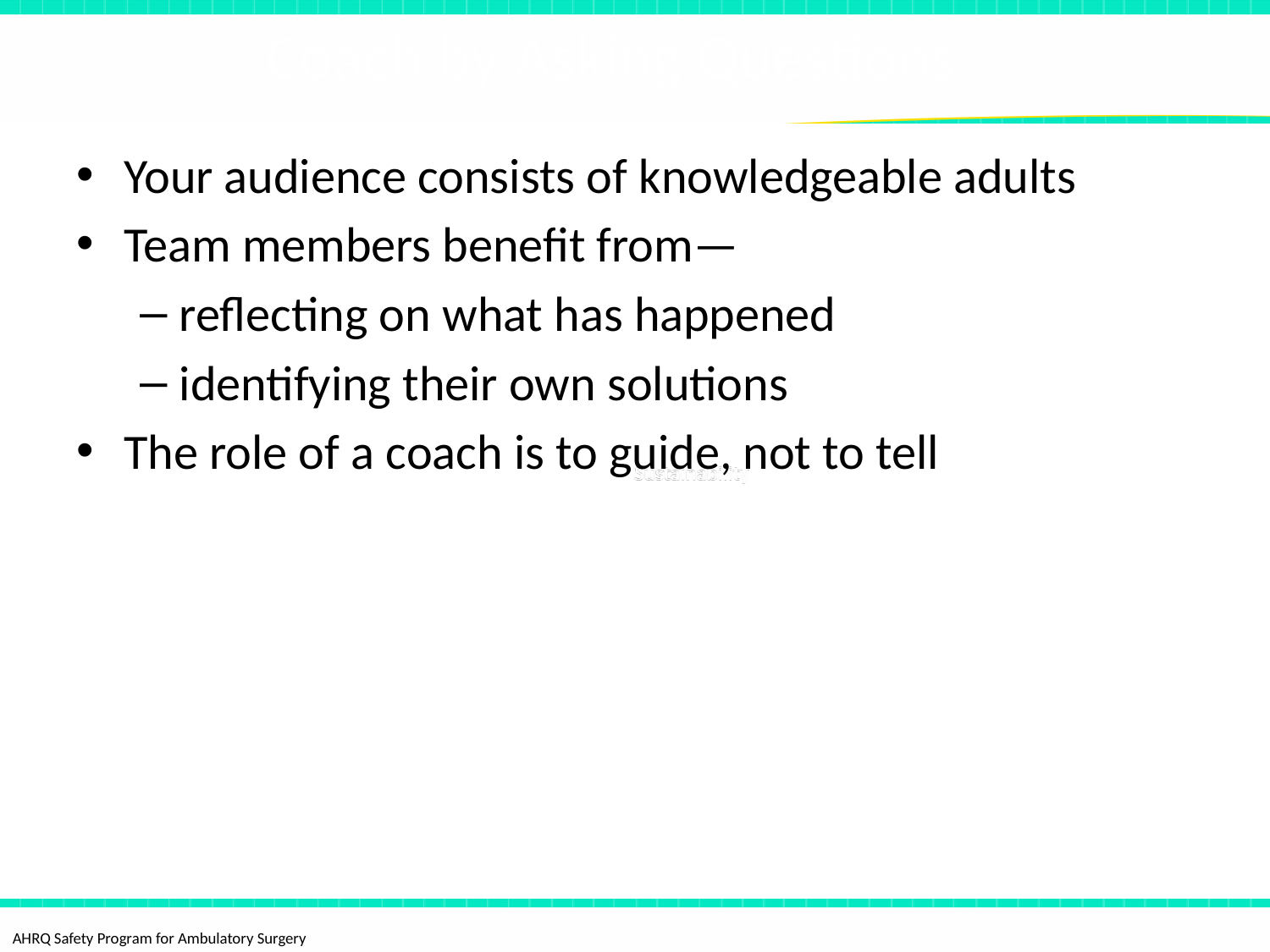

# Coach by Asking Questions
Your audience consists of knowledgeable adults
Team members benefit from—
reflecting on what has happened
identifying their own solutions
The role of a coach is to guide, not to tell